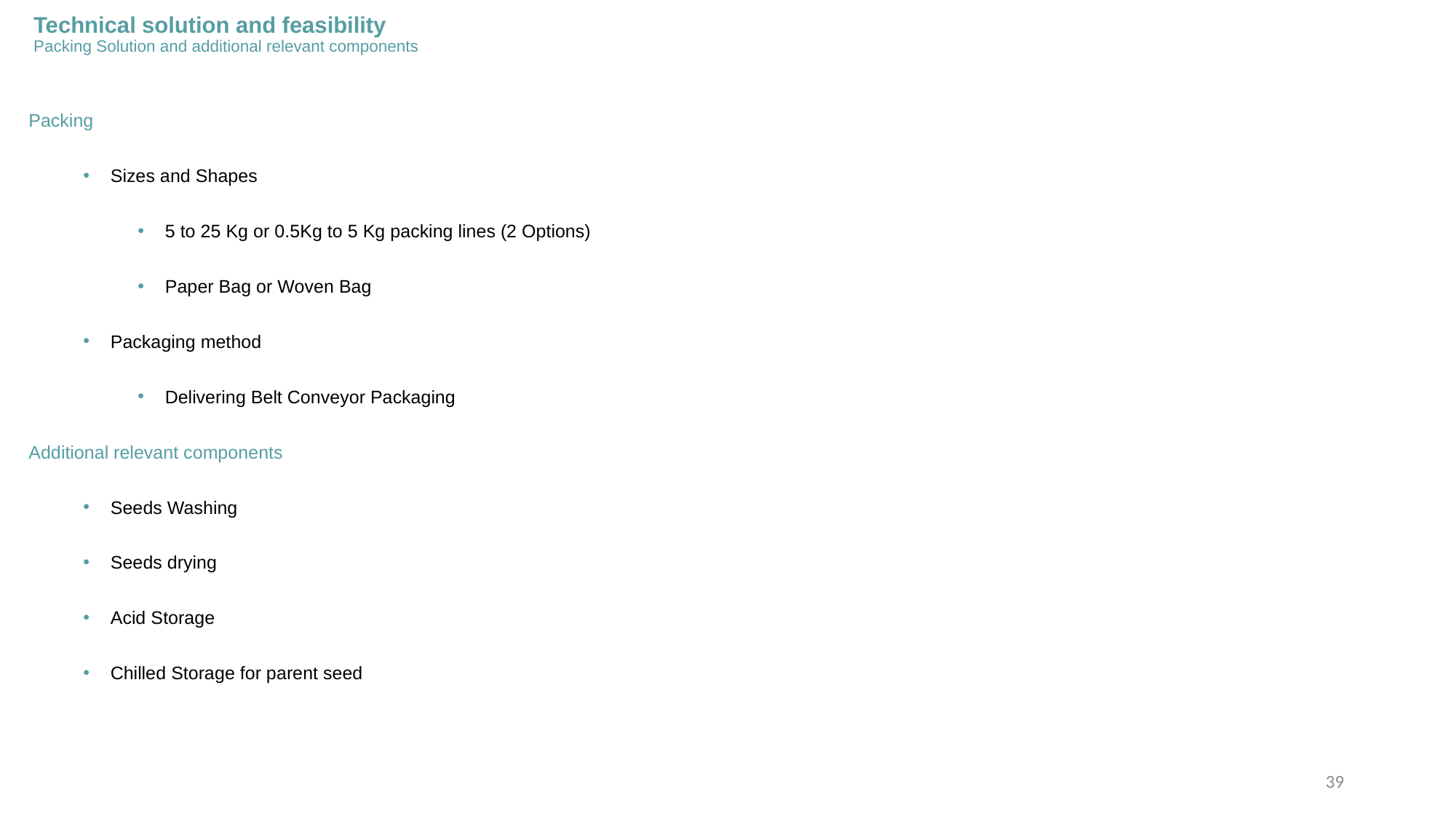

# Technical solution and feasibility Packing Solution and additional relevant components
Packing
Sizes and Shapes
5 to 25 Kg or 0.5Kg to 5 Kg packing lines (2 Options)
Paper Bag or Woven Bag
Packaging method
Delivering Belt Conveyor Packaging
Additional relevant components
Seeds Washing
Seeds drying
Acid Storage
Chilled Storage for parent seed

39